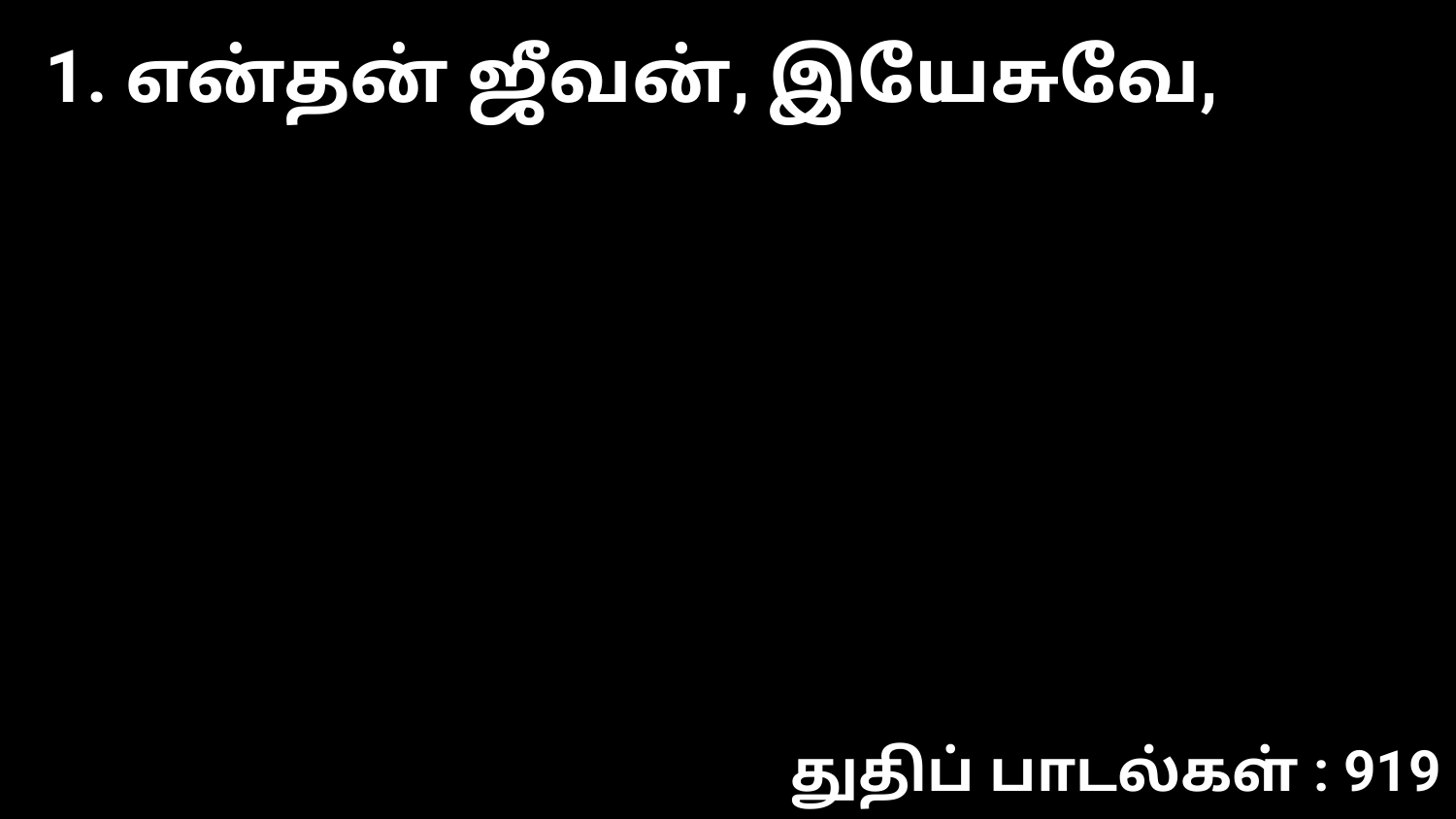

1. என்தன் ஜீவன், இயேசுவே,
துதிப் பாடல்கள் : 919